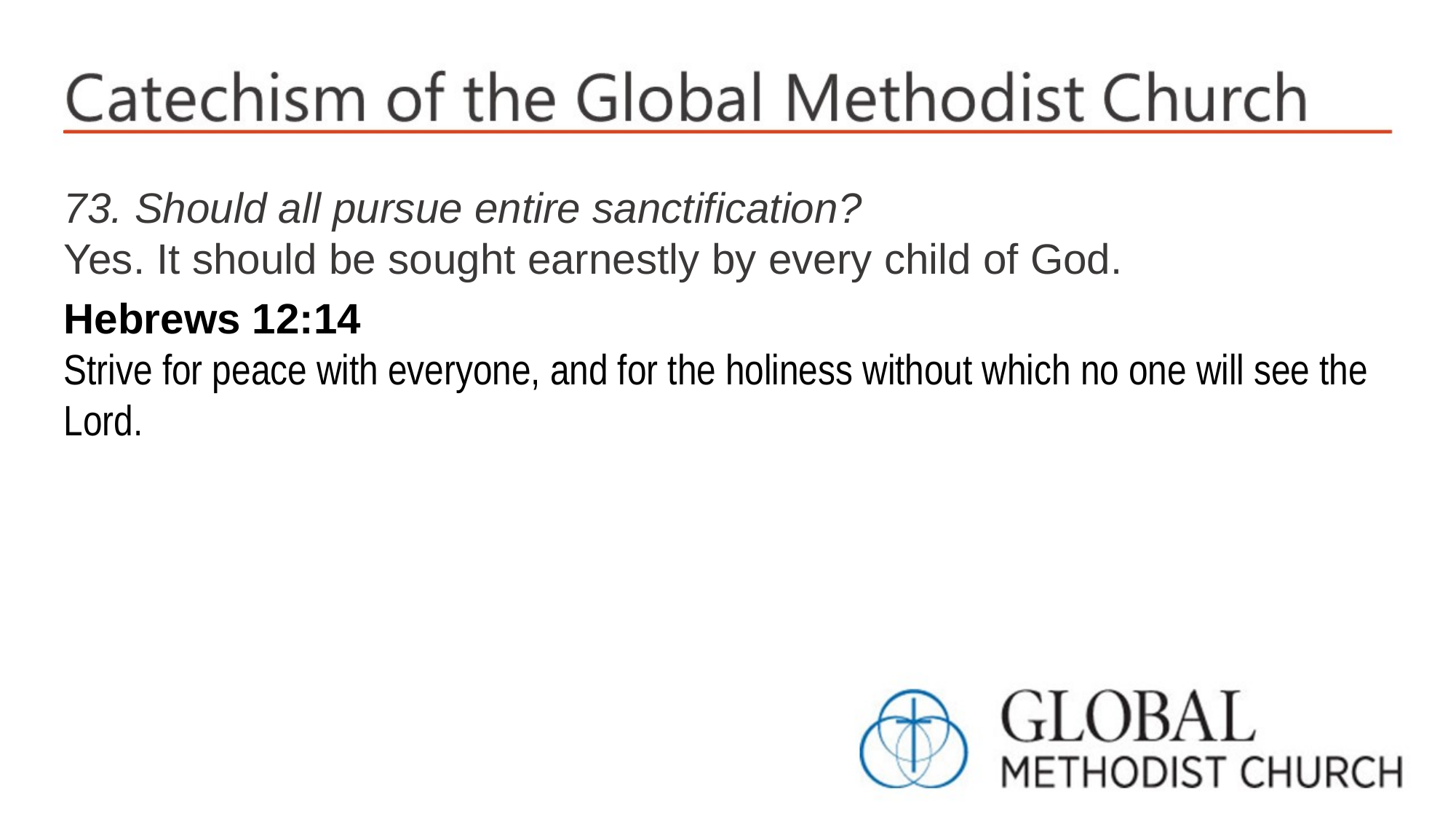

73. Should all pursue entire sanctification?
Yes. It should be sought earnestly by every child of God.
Hebrews 12:14
Strive for peace with everyone, and for the holiness without which no one will see the Lord.